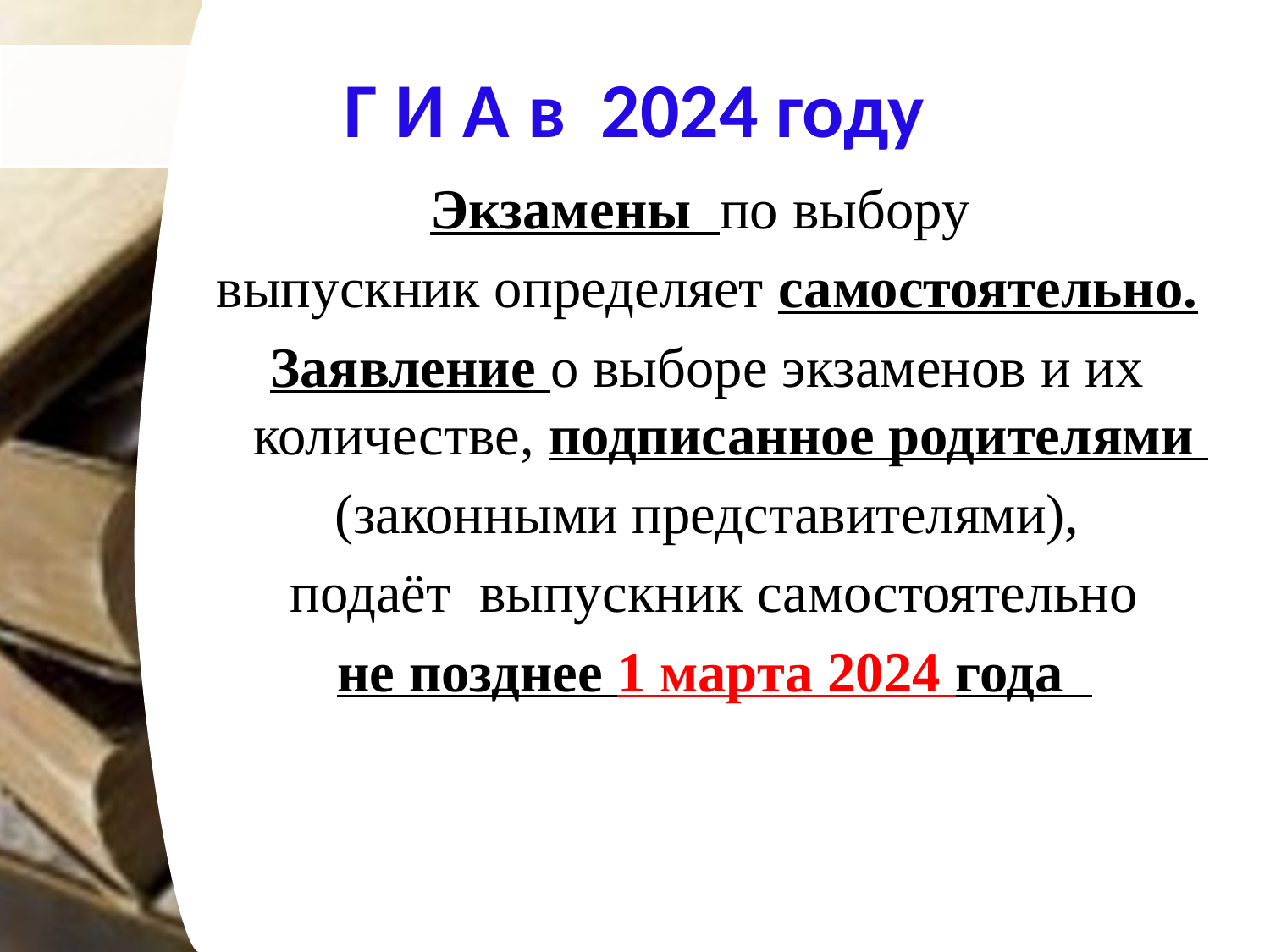

Г И А в  2024 году
Экзамены  по выбору
выпускник определяет самостоятельно.
Заявление о выборе экзаменов и их количестве, подписанное родителями
(законными представителями),
 подаёт  выпускник самостоятельно
 не позднее 1 марта 2024 года